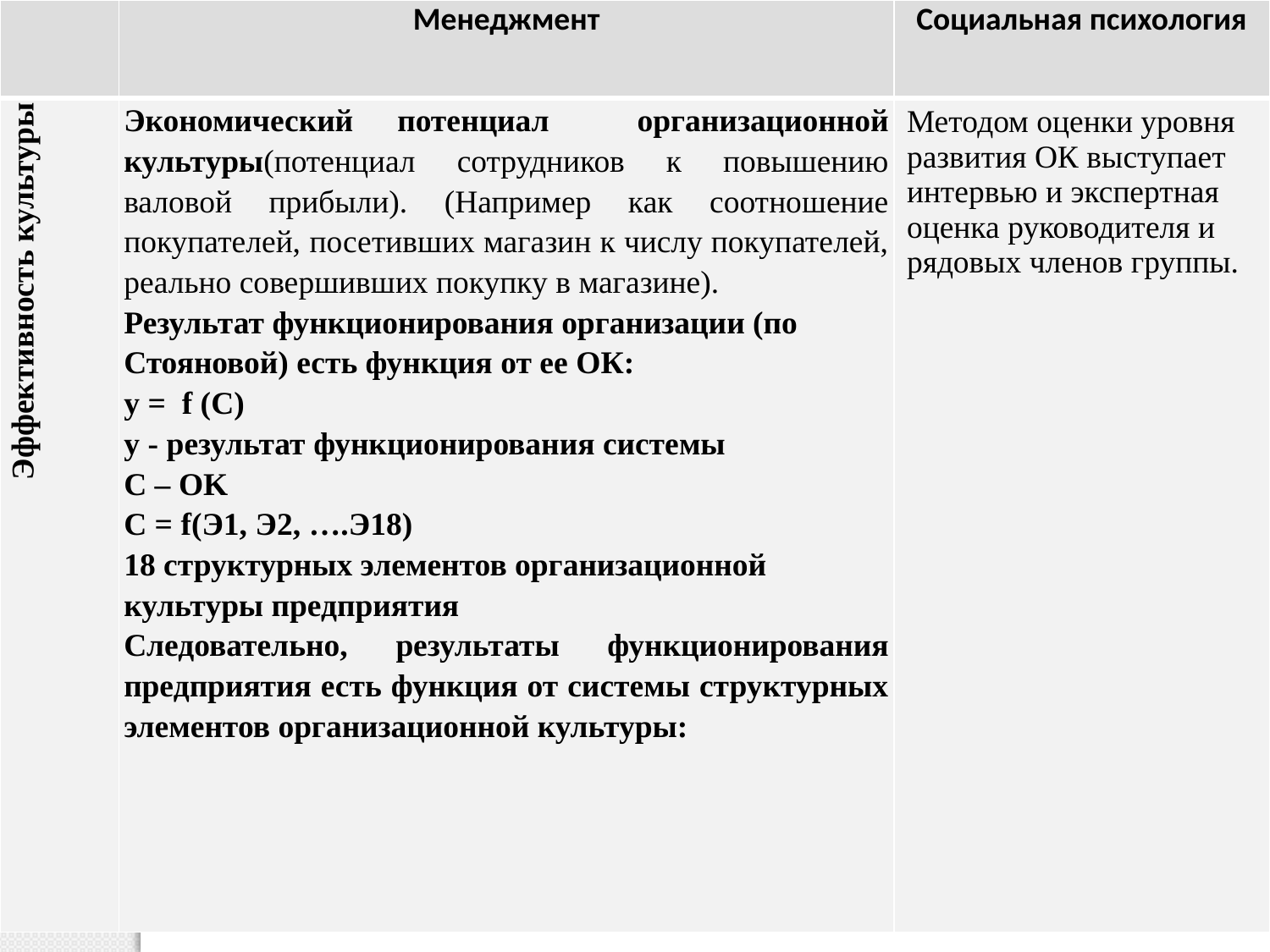

|  | Менеджмент | Социальная психология |
| --- | --- | --- |
| Эффективность культуры | Экономический потенциал организационной культуры(потенциал сотрудников к повышению валовой прибыли). (Например как соотношение покупателей, посетивших магазин к числу покупателей, реально совершивших покупку в магазине). Результат функционирования организации (по Стояновой) есть функция от ее ОК: y = f (C) y - результат функционирования системы C – OK C = f(Э1, Э2, ….Э18) 18 структурных элементов организационной культуры предприятия Следовательно, результаты функционирования предприятия есть функция от системы структурных элементов организационной культуры: | Методом оценки уровня развития ОК выступает интервью и экспертная оценка руководителя и рядовых членов группы. |
#